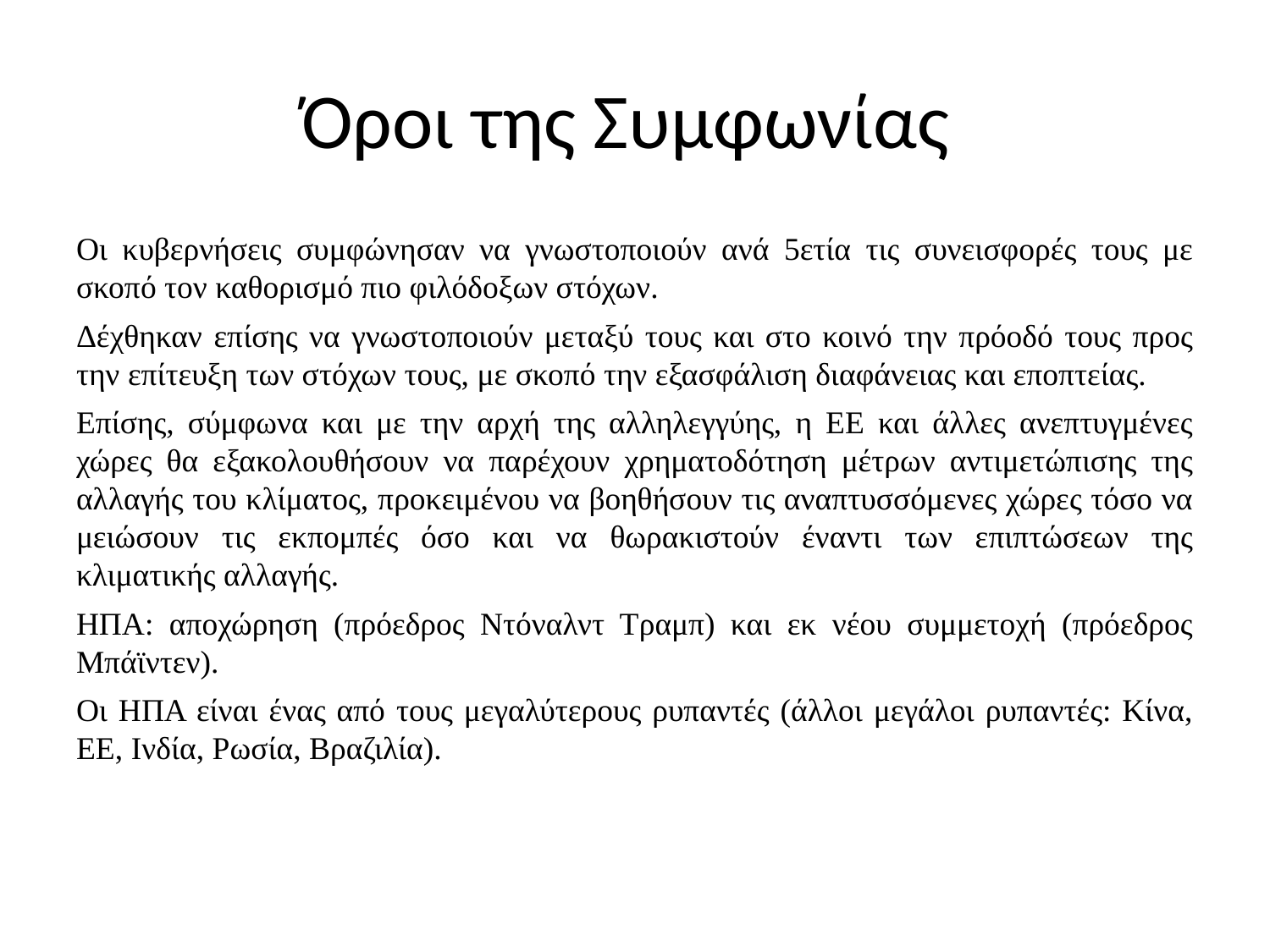

# Όροι της Συμφωνίας
Οι κυβερνήσεις συμφώνησαν να γνωστοποιούν ανά 5ετία τις συνεισφορές τους με σκοπό τον καθορισμό πιο φιλόδοξων στόχων.
Δέχθηκαν επίσης να γνωστοποιούν μεταξύ τους και στο κοινό την πρόοδό τους προς την επίτευξη των στόχων τους, με σκοπό την εξασφάλιση διαφάνειας και εποπτείας.
Επίσης, σύμφωνα και με την αρχή της αλληλεγγύης, η ΕΕ και άλλες ανεπτυγμένες χώρες θα εξακολουθήσουν να παρέχουν χρηματοδότηση μέτρων αντιμετώπισης της αλλαγής του κλίματος, προκειμένου να βοηθήσουν τις αναπτυσσόμενες χώρες τόσο να μειώσουν τις εκπομπές όσο και να θωρακιστούν έναντι των επιπτώσεων της κλιματικής αλλαγής.
ΗΠΑ: αποχώρηση (πρόεδρος Ντόναλντ Τραμπ) και εκ νέου συμμετοχή (πρόεδρος Μπάϊντεν).
Οι ΗΠΑ είναι ένας από τους μεγαλύτερους ρυπαντές (άλλοι μεγάλοι ρυπαντές: Κίνα, ΕΕ, Ινδία, Ρωσία, Βραζιλία).